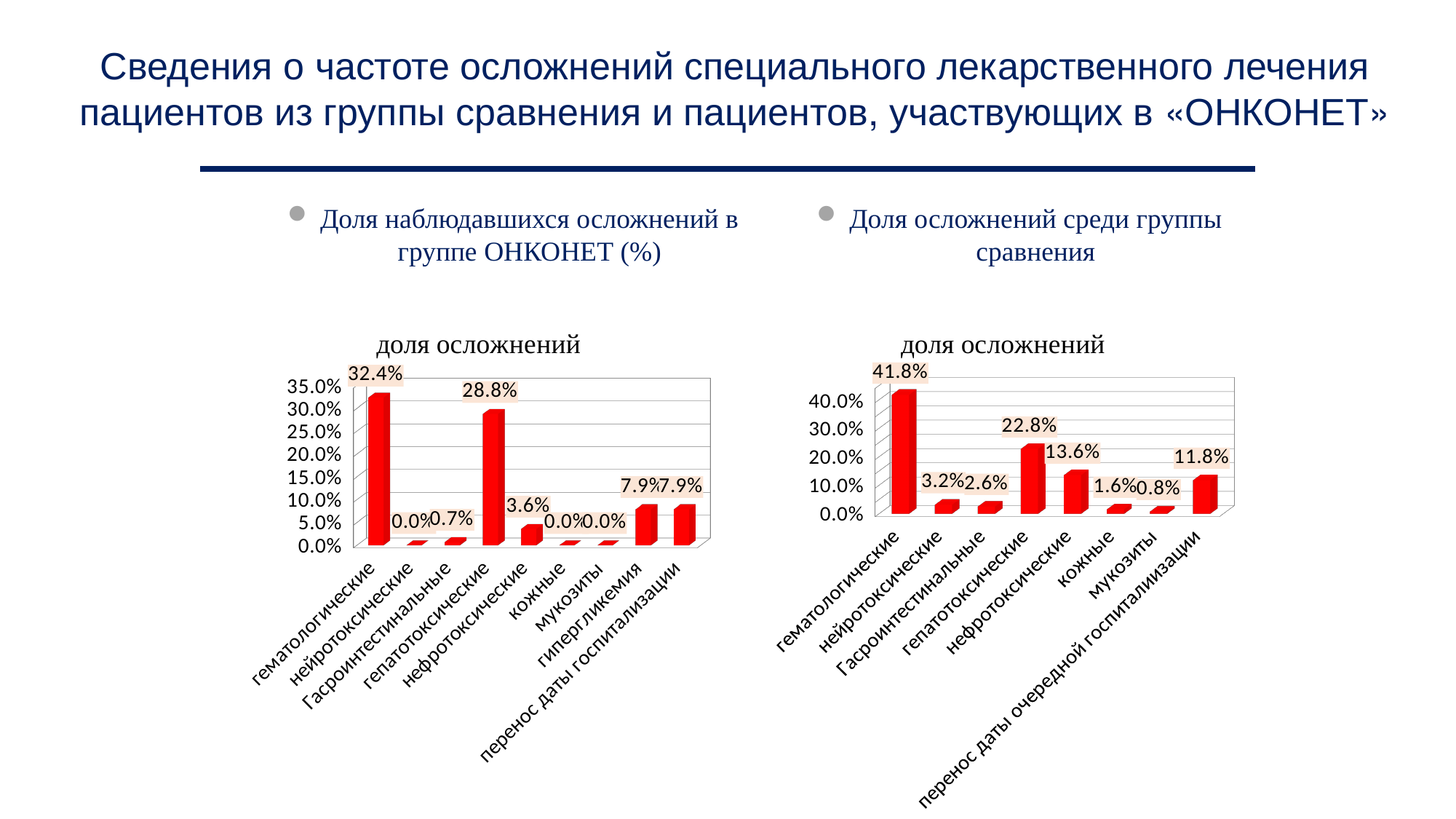

Сведения о частоте осложнений специального лекарственного лечения пациентов из группы сравнения и пациентов, участвующих в «ОНКОНЕТ»
Доля наблюдавшихся осложнений в группе ОНКОНЕТ (%)
Доля осложнений среди группы сравнения

[unsupported chart]

[unsupported chart]